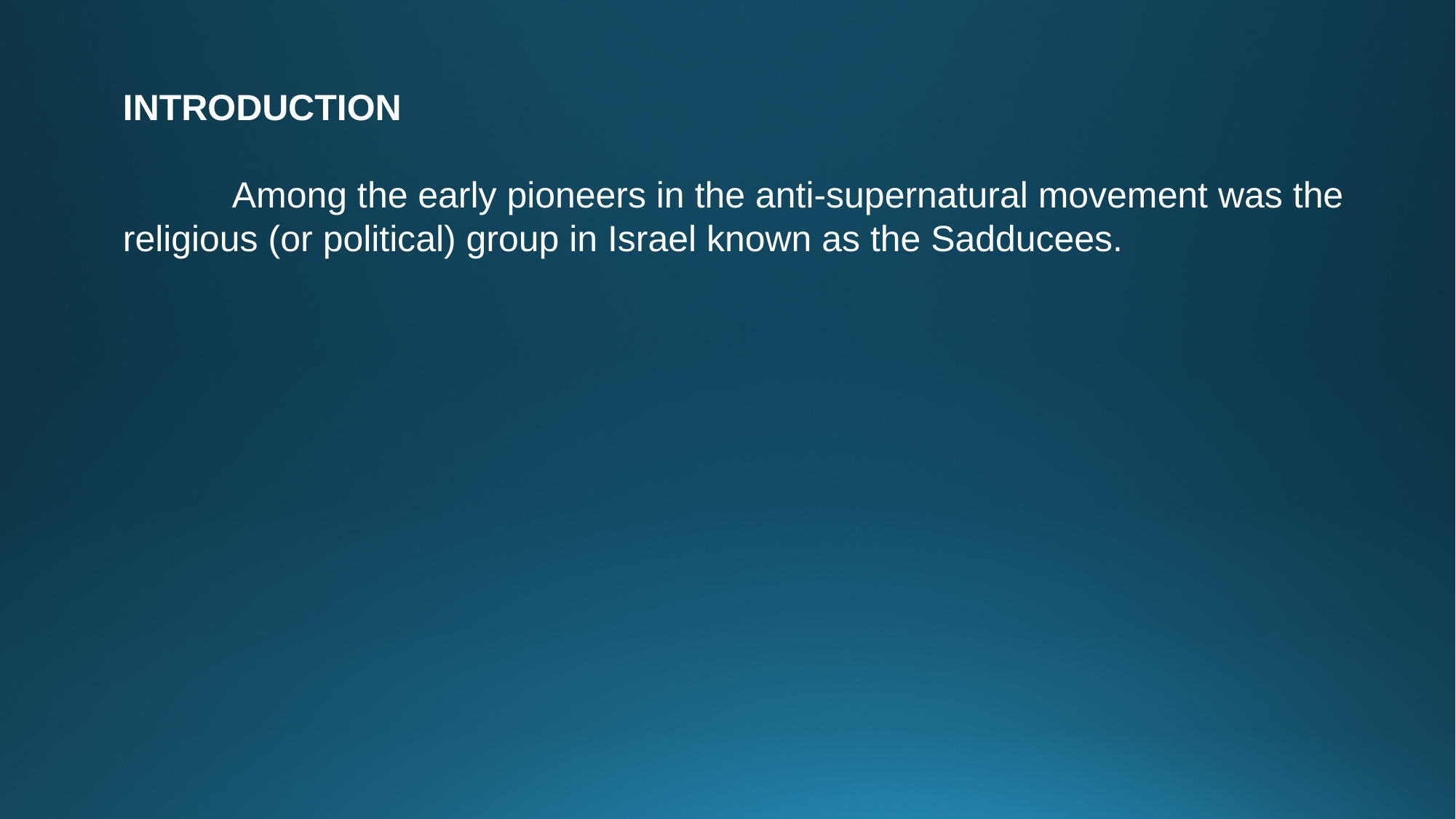

INTRODUCTION

	Among the early pioneers in the anti-supernatural movement was the religious (or political) group in Israel known as the Sadducees.